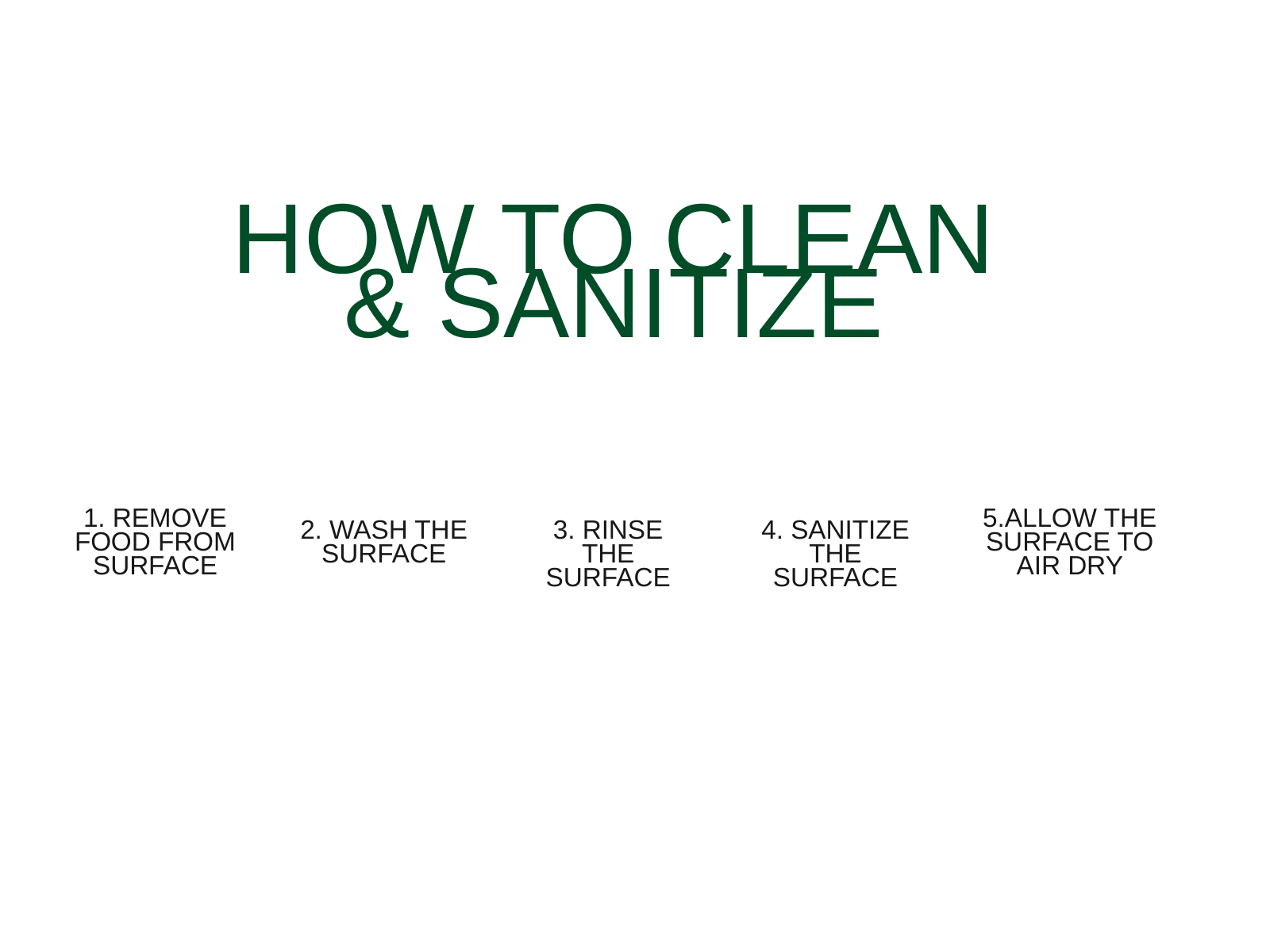

HOW TO CLEAN & SANITIZE
1. REMOVE FOOD FROM SURFACE
5.ALLOW THE SURFACE TO AIR DRY
2. WASH THE SURFACE
3. RINSE THE SURFACE
4. SANITIZE THE SURFACE